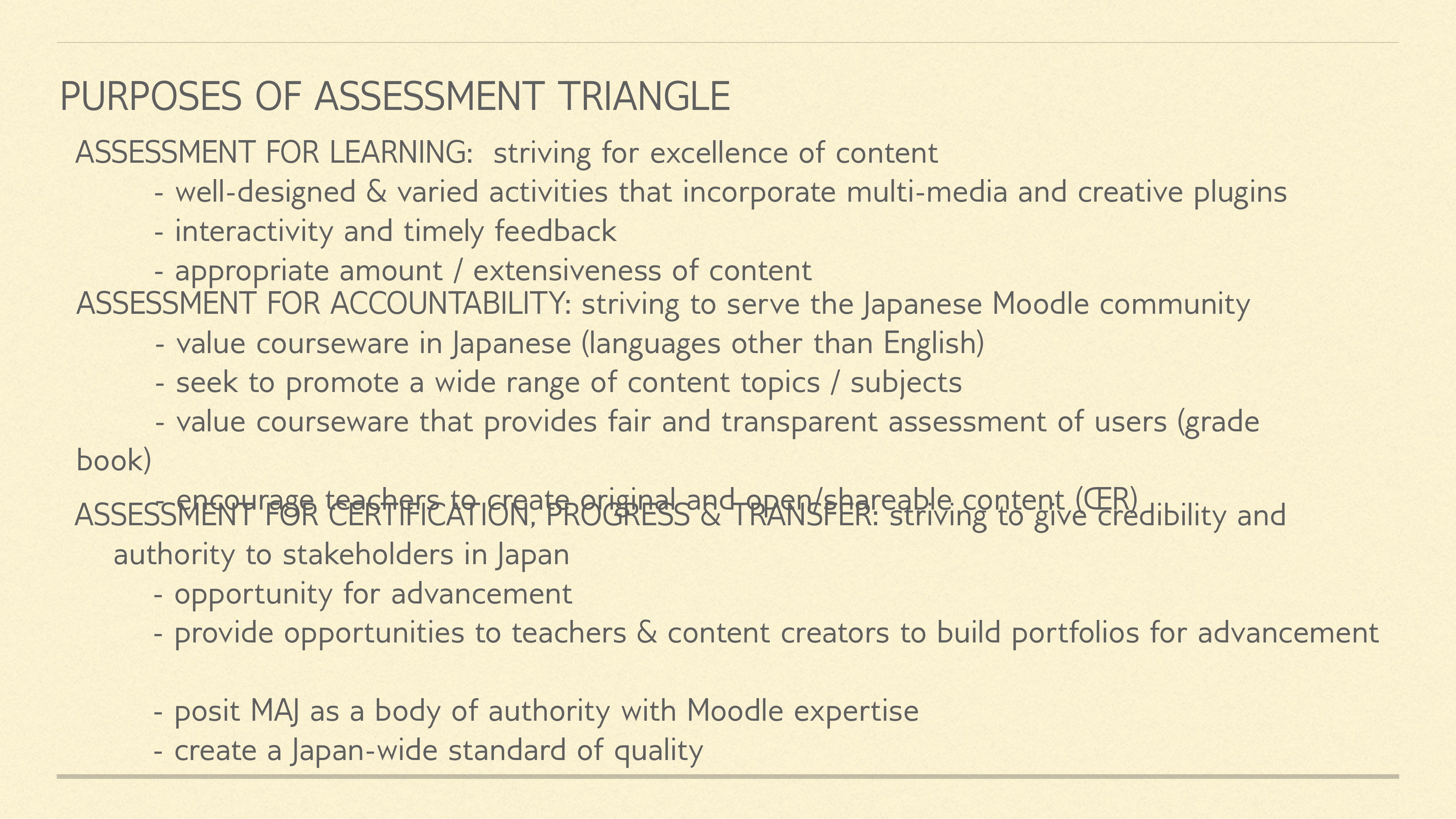

PURPOSES OF ASSESSMENT TRIANGLE
ASSESSMENT FOR LEARNING:  striving for excellence of content
        - well-designed & varied activities that incorporate multi-media and creative plugins
        - interactivity and timely feedback
        - appropriate amount / extensiveness of content
ASSESSMENT FOR ACCOUNTABILITY: striving to serve the Japanese Moodle community
        - value courseware in Japanese (languages other than English)
        - seek to promote a wide range of content topics / subjects
        - value courseware that provides fair and transparent assessment of users (grade book)
        - encourage teachers to create original and open/shareable content (OER)
ASSESSMENT FOR CERTIFICATION, PROGRESS & TRANSFER: striving to give credibility and
    authority to stakeholders in Japan
        - opportunity for advancement
        - provide opportunities to teachers & content creators to build portfolios for advancement
        - posit MAJ as a body of authority with Moodle expertise
        - create a Japan-wide standard of quality